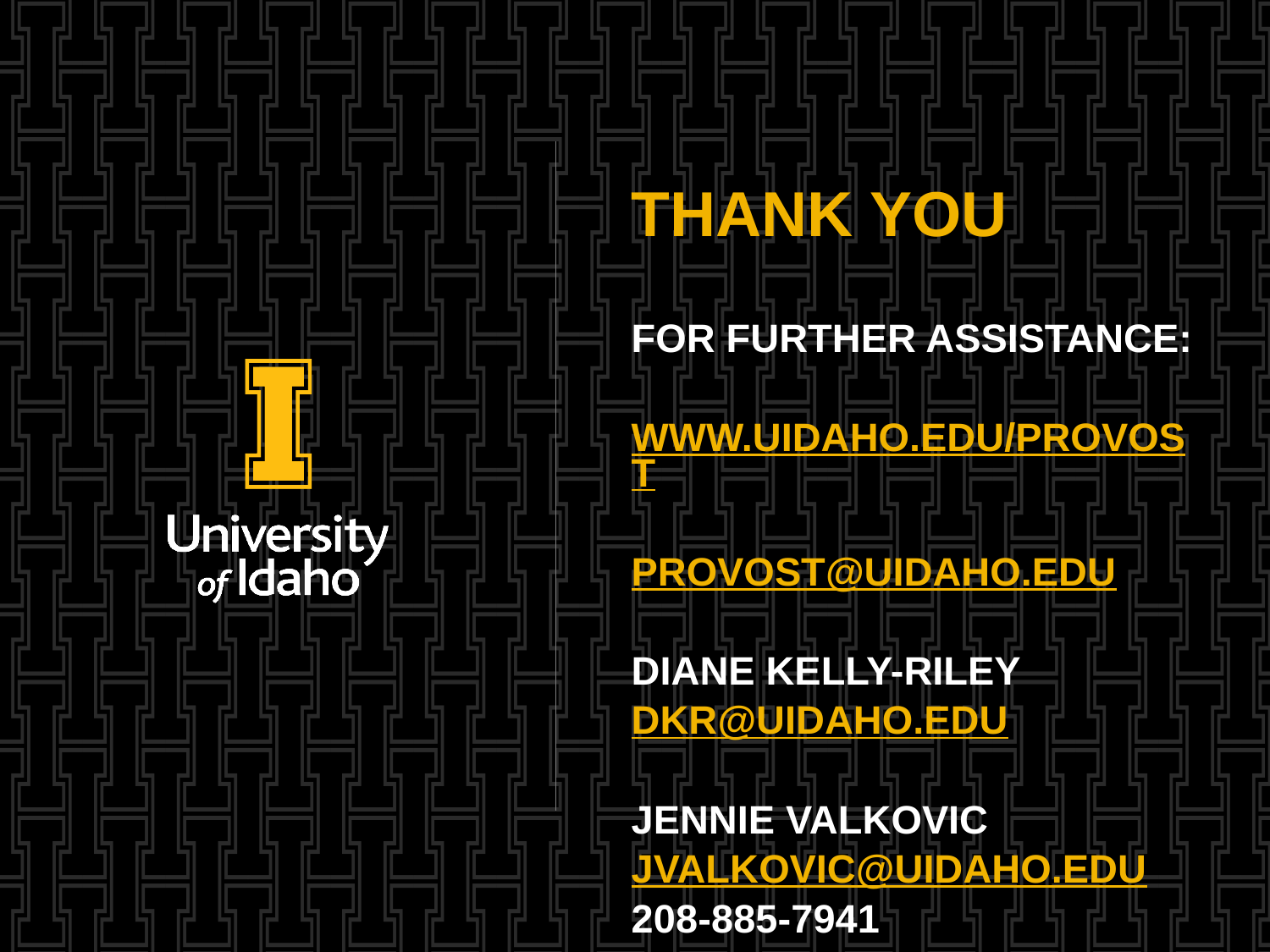

# Thank you
For further assistance:

www.Uidaho.edu/provost

provost@uidaho.edu

Diane Kelly-Riley
DKR@uidaho.edu

Jennie Valkovic
Jvalkovic@uidaho.edu
208-885-7941